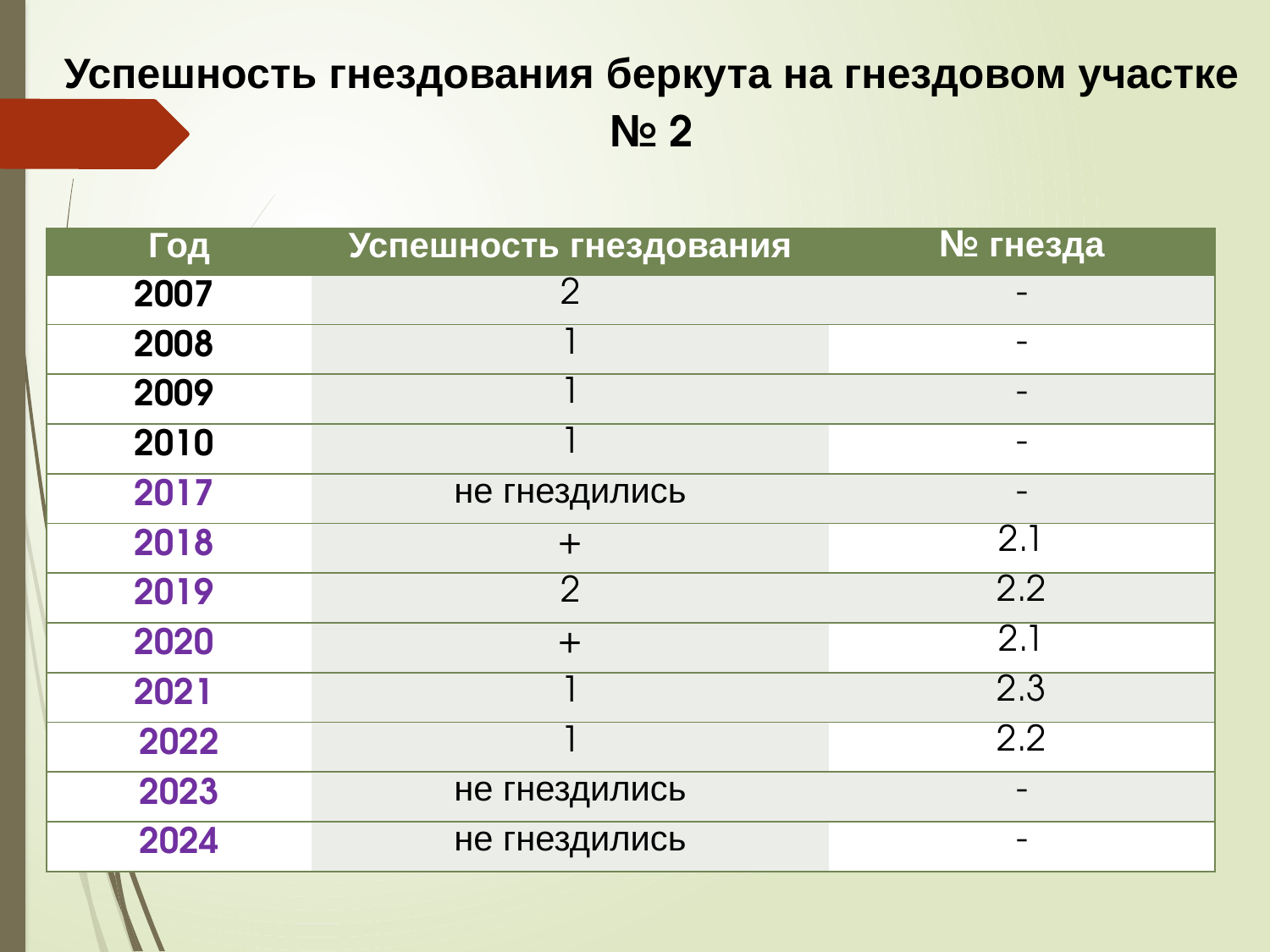

Успешность гнездования беркута на гнездовом участке № 2
| Год | Успешность гнездования | № гнезда |
| --- | --- | --- |
| 2007 | 2 | - |
| 2008 | 1 | - |
| 2009 | 1 | - |
| 2010 | 1 | - |
| 2017 | не гнездились | - |
| 2018 | + | 2.1 |
| 2019 | 2 | 2.2 |
| 2020 | + | 2.1 |
| 2021 | 1 | 2.3 |
| 2022 | 1 | 2.2 |
| 2023 | не гнездились | - |
| 2024 | не гнездились | - |